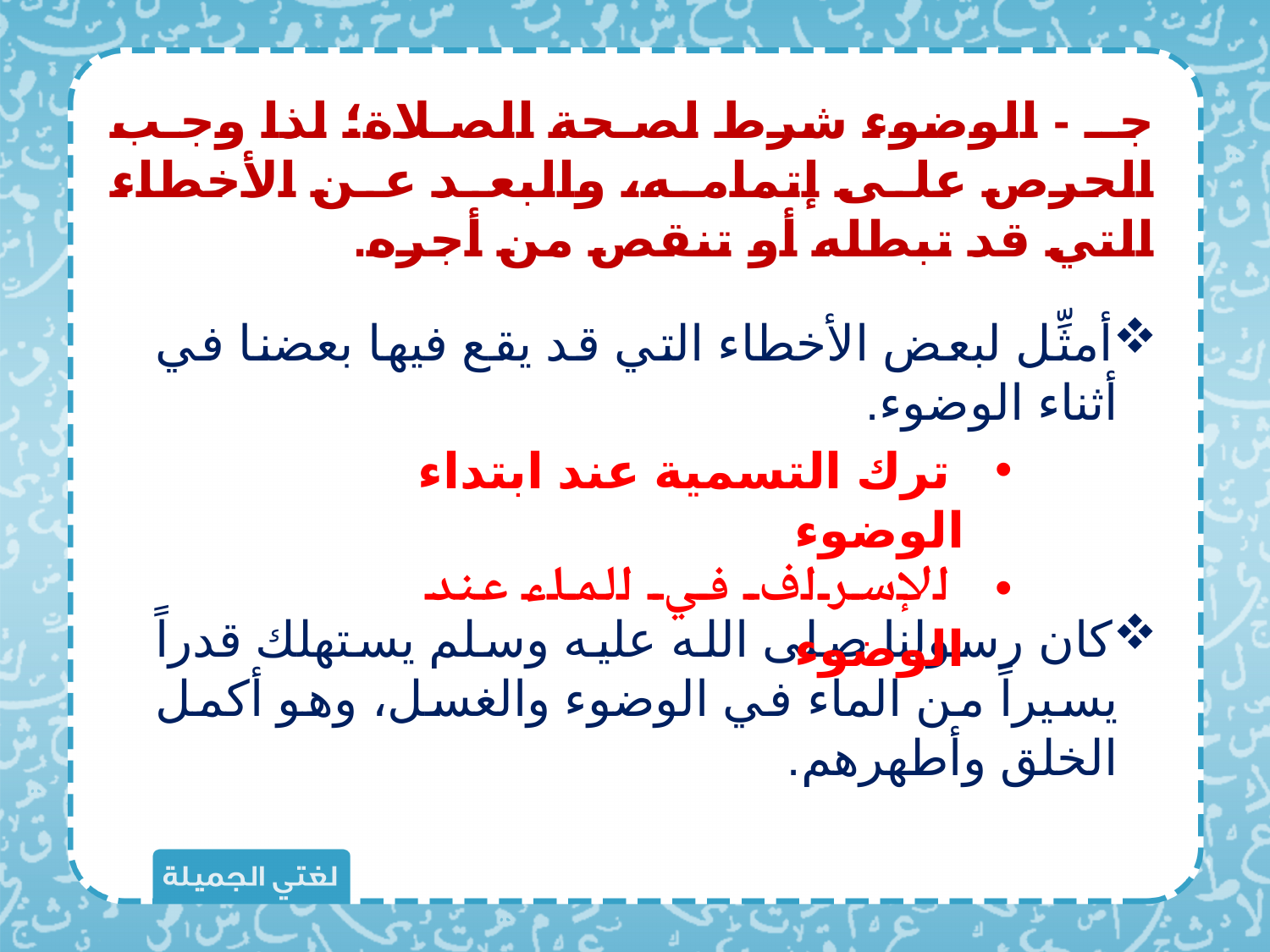

جـ - الوضوء شرط لصحة الصلاة؛ لذا وجب الحرص على إتمامه، والبعد عن الأخطاء التي قد تبطله أو تنقص من أجره.
أمثِّل لبعض الأخطاء التي قد يقع فيها بعضنا في أثناء الوضوء.

كان رسولنا صلى الله عليه وسلم يستهلك قدراً يسيراً من الماء في الوضوء والغسل، وهو أكمل الخلق وأطهرهم.
 ترك التسمية عند ابتداء الوضوء
 الإسراف في الماء عند الوضوء